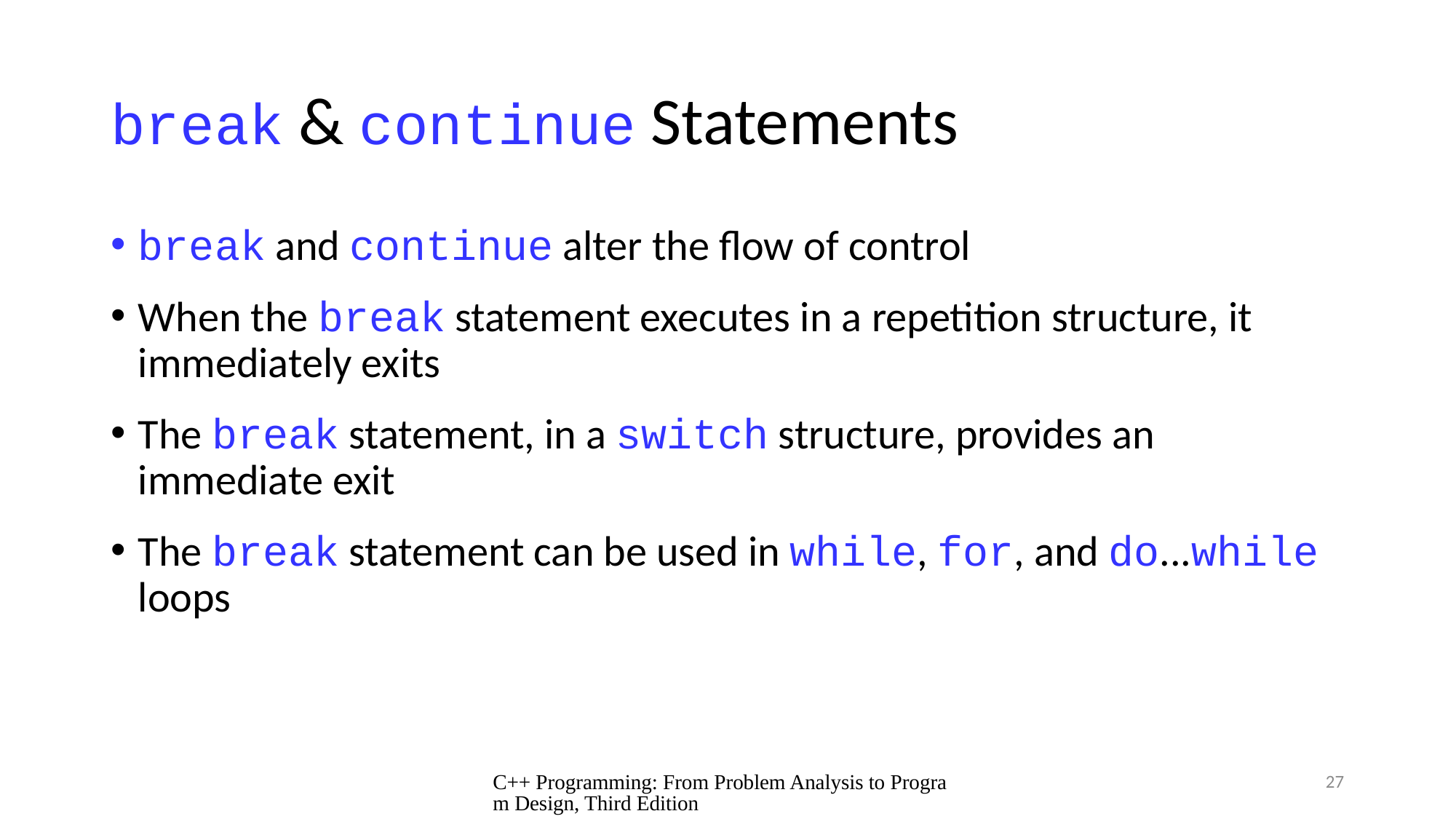

# break & continue Statements
break and continue alter the flow of control
When the break statement executes in a repetition structure, it immediately exits
The break statement, in a switch structure, provides an immediate exit
The break statement can be used in while, for, and do...while loops
C++ Programming: From Problem Analysis to Program Design, Third Edition
27